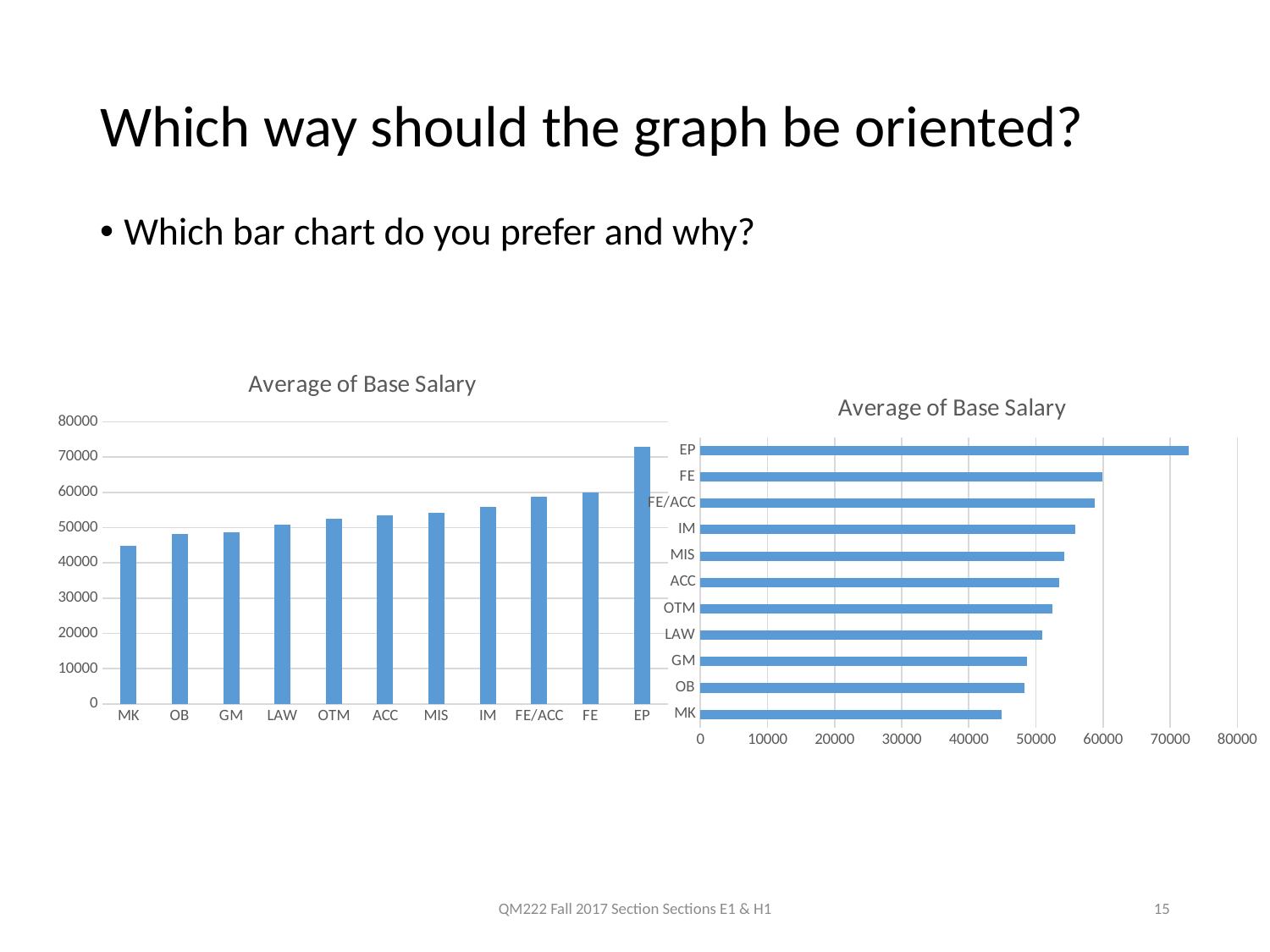

# Which way should the graph be oriented?
Which bar chart do you prefer and why?

### Chart:

| Category | Average of Base Salary |
|---|---|
| MK | 44895.333333333336 |
| OB | 48250.0 |
| GM | 48666.666666666664 |
| LAW | 50937.5 |
| OTM | 52442.27272727273 |
| ACC | 53447.692307692305 |
| MIS | 54258.846153846156 |
| IM | 55815.333333333336 |
| FE/ACC | 58772.09243697479 |
| FE | 59890.95609756098 |
| EP | 72800.0 |

### Chart:

| Category | Average of Base Salary |
|---|---|
| MK | 44895.333333333336 |
| OB | 48250.0 |
| GM | 48666.666666666664 |
| LAW | 50937.5 |
| OTM | 52442.27272727273 |
| ACC | 53447.692307692305 |
| MIS | 54258.846153846156 |
| IM | 55815.333333333336 |
| FE/ACC | 58772.09243697479 |
| FE | 59890.95609756098 |
| EP | 72800.0 |
QM222 Fall 2017 Section Sections E1 & H1
15